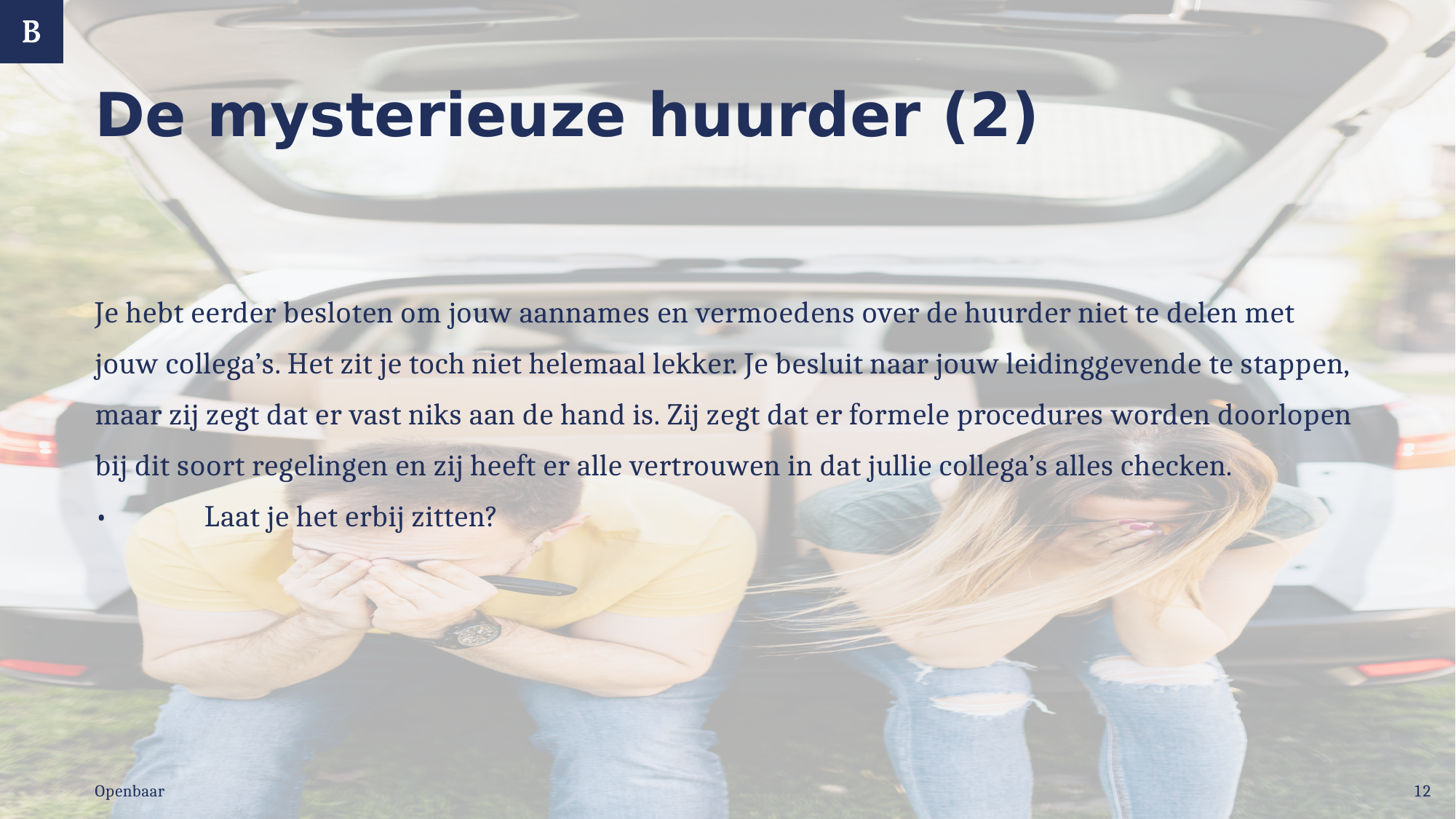

# De mysterieuze huurder (2)
Je hebt eerder besloten om jouw aannames en vermoedens over de huurder niet te delen met jouw collega’s. Het zit je toch niet helemaal lekker. Je besluit naar jouw leidinggevende te stappen, maar zij zegt dat er vast niks aan de hand is. Zij zegt dat er formele procedures worden doorlopen bij dit soort regelingen en zij heeft er alle vertrouwen in dat jullie collega’s alles checken.
•	Laat je het erbij zitten?

Openbaar
12